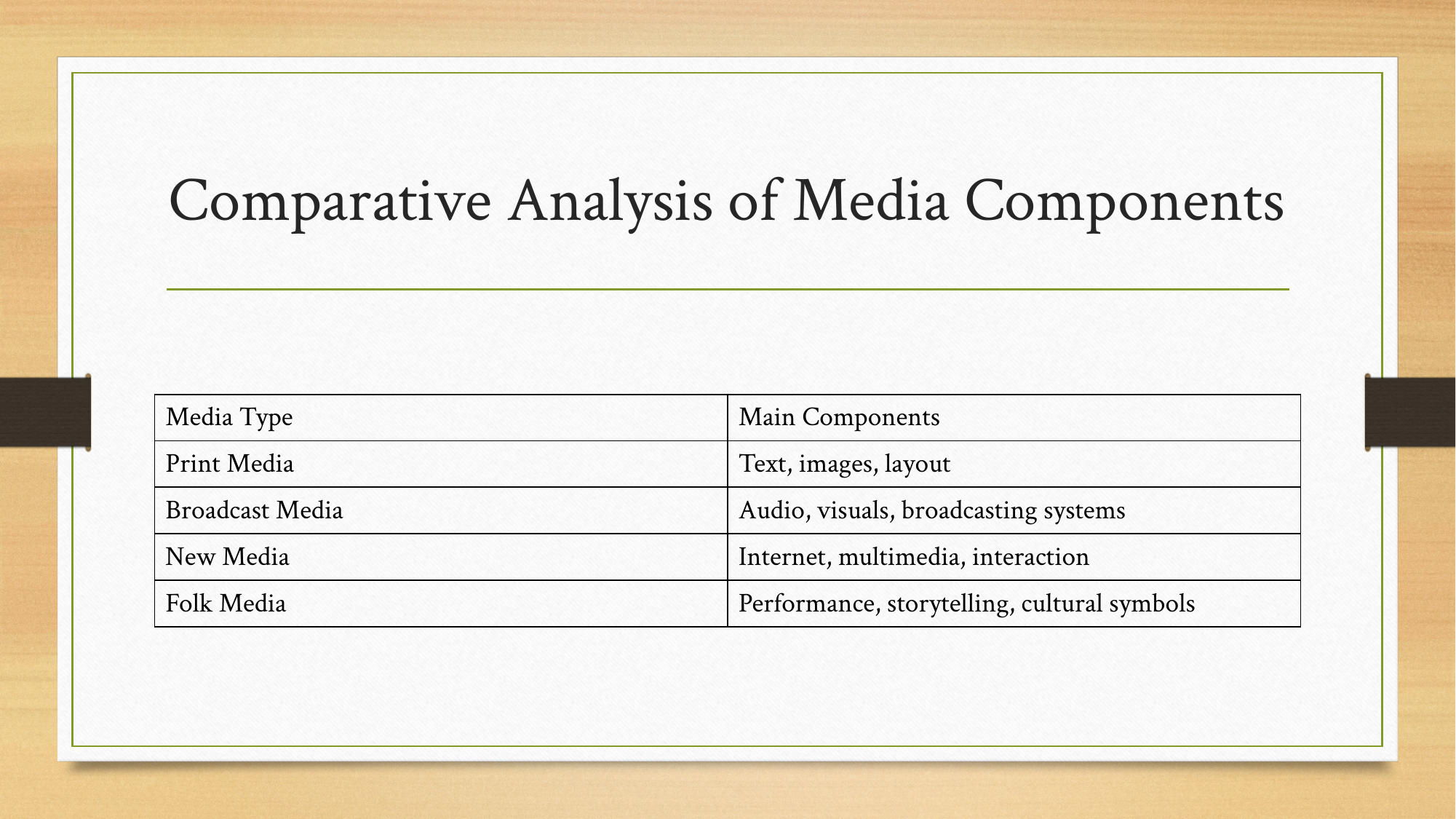

# Comparative Analysis of Media Components
| Media Type | Main Components |
| --- | --- |
| Print Media | Text, images, layout |
| Broadcast Media | Audio, visuals, broadcasting systems |
| New Media | Internet, multimedia, interaction |
| Folk Media | Performance, storytelling, cultural symbols |